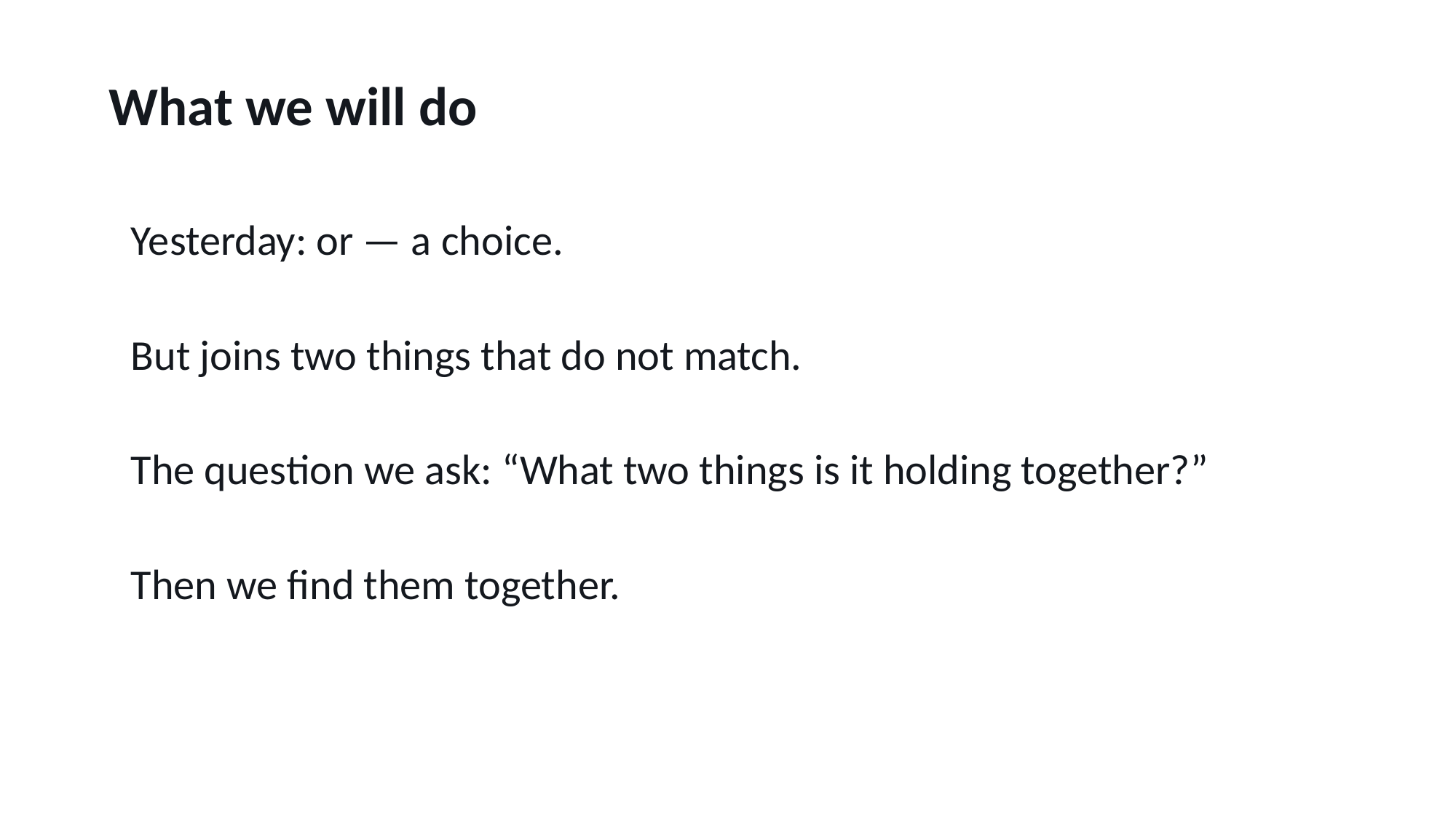

What we will do
Yesterday: or — a choice.
But joins two things that do not match.
The question we ask: “What two things is it holding together?”
Then we find them together.